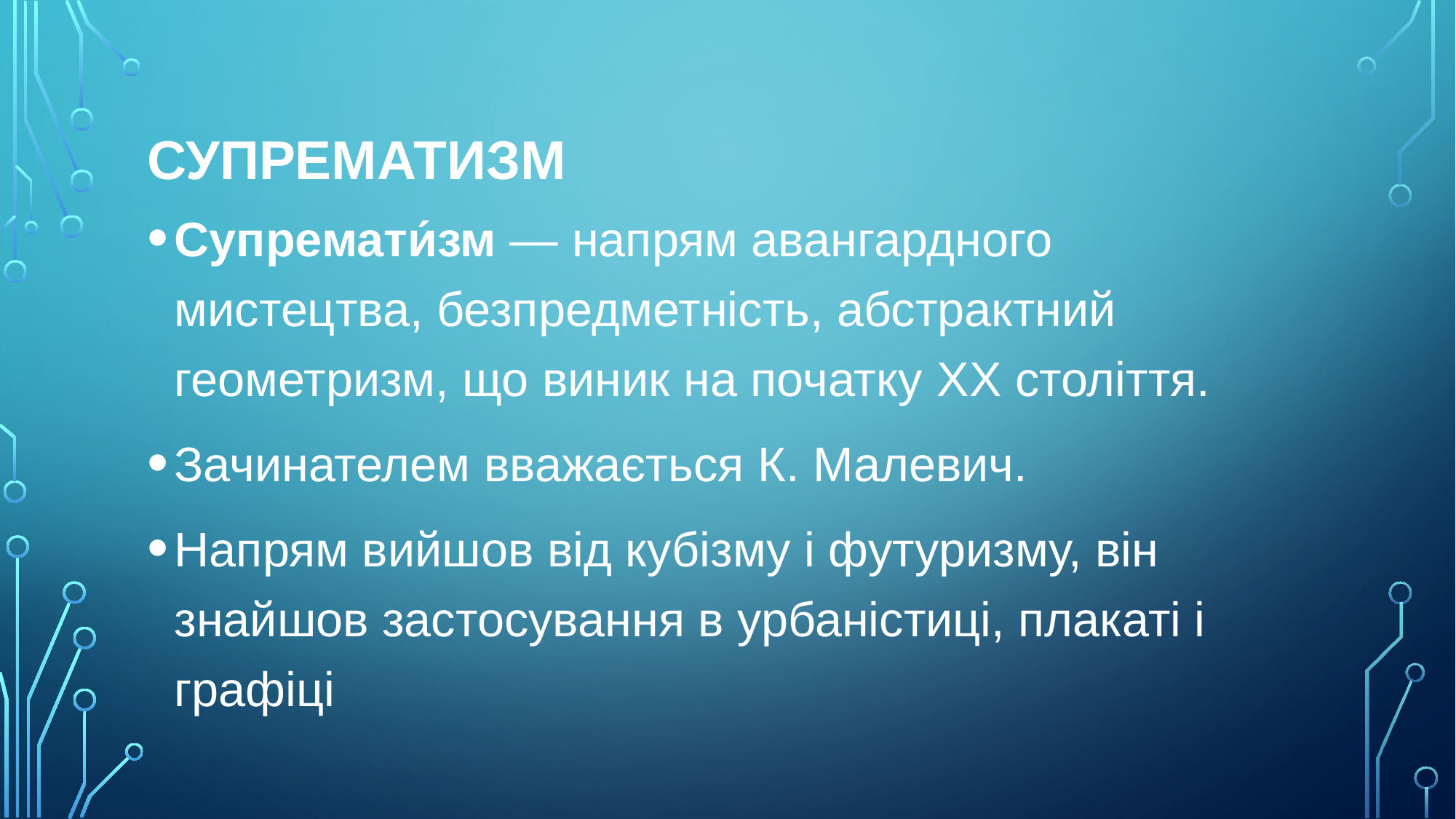

# Супрематизм
Супремати́зм — напрям авангардного мистецтва, безпредметність, абстрактний геометризм, що виник на початку XX століття.
Зачинателем вважається К. Малевич.
Напрям вийшов від кубізму і футуризму, він знайшов застосування в урбаністиці, плакаті і графіці